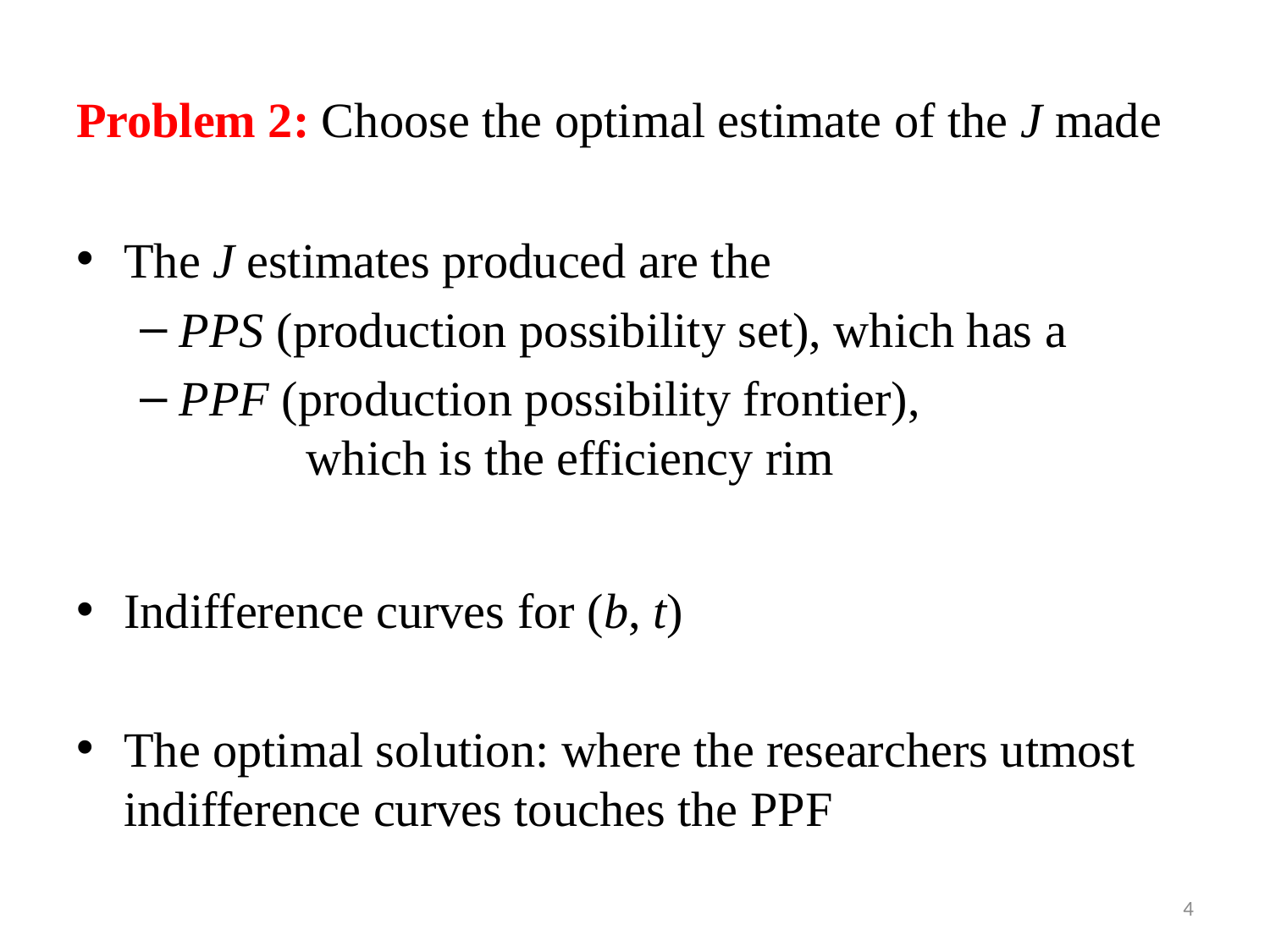

# Problem 2: Choose the optimal estimate of the J made
The J estimates produced are the
PPS (production possibility set), which has a
PPF (production possibility frontier), 			which is the efficiency rim

Indifference curves for (b, t)

The optimal solution: where the researchers utmost	indifference curves touches the PPF

4